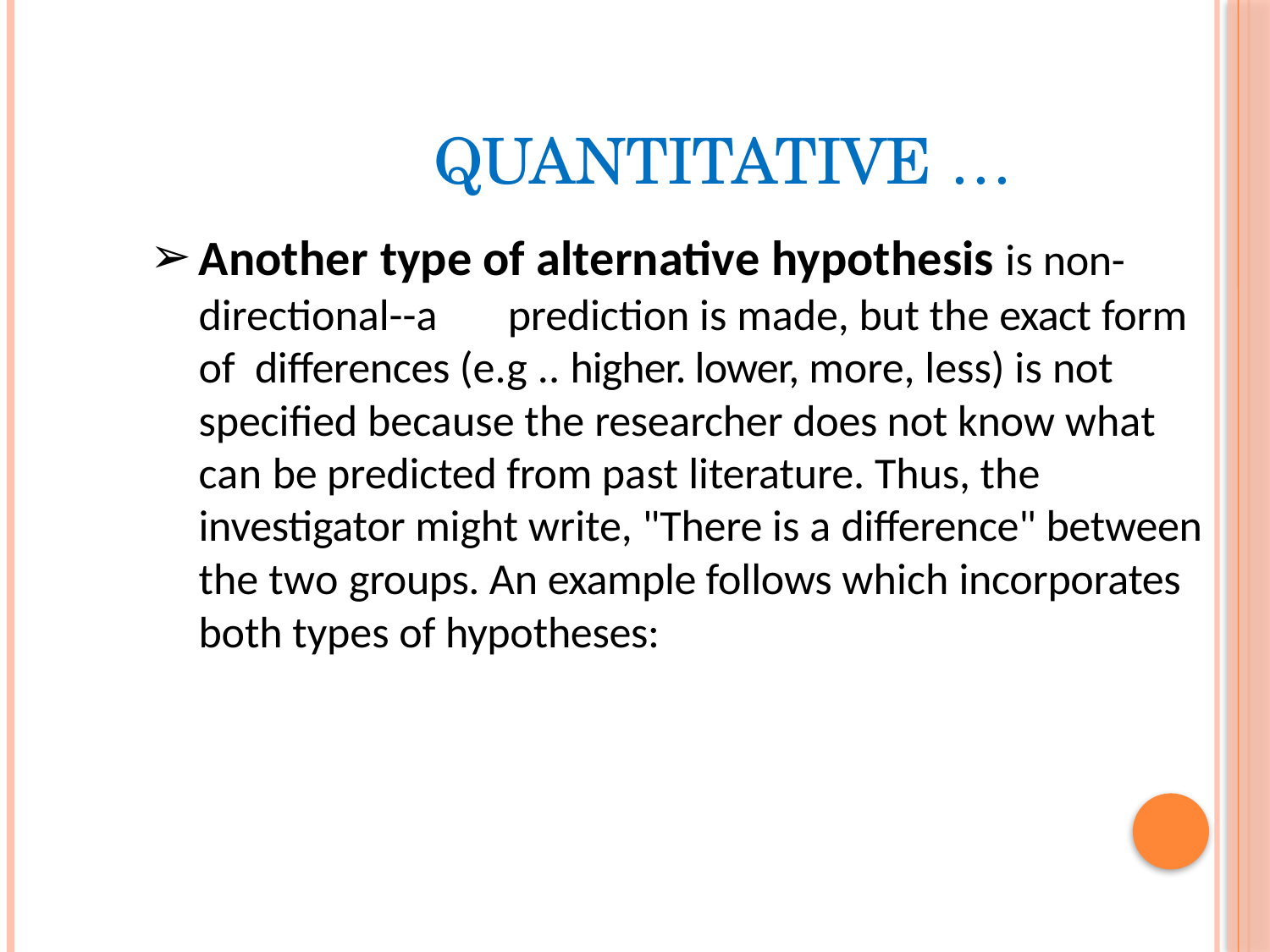

# QUANTITATIVE …
Another type of alternative hypothesis is non-
directional--a	prediction is made, but the exact form of  differences (e.g .. higher. lower, more, less) is not  specified because the researcher does not know what  can be predicted from past literature. Thus, the  investigator might write, "There is a difference" between  the two groups. An example follows which incorporates  both types of hypotheses: